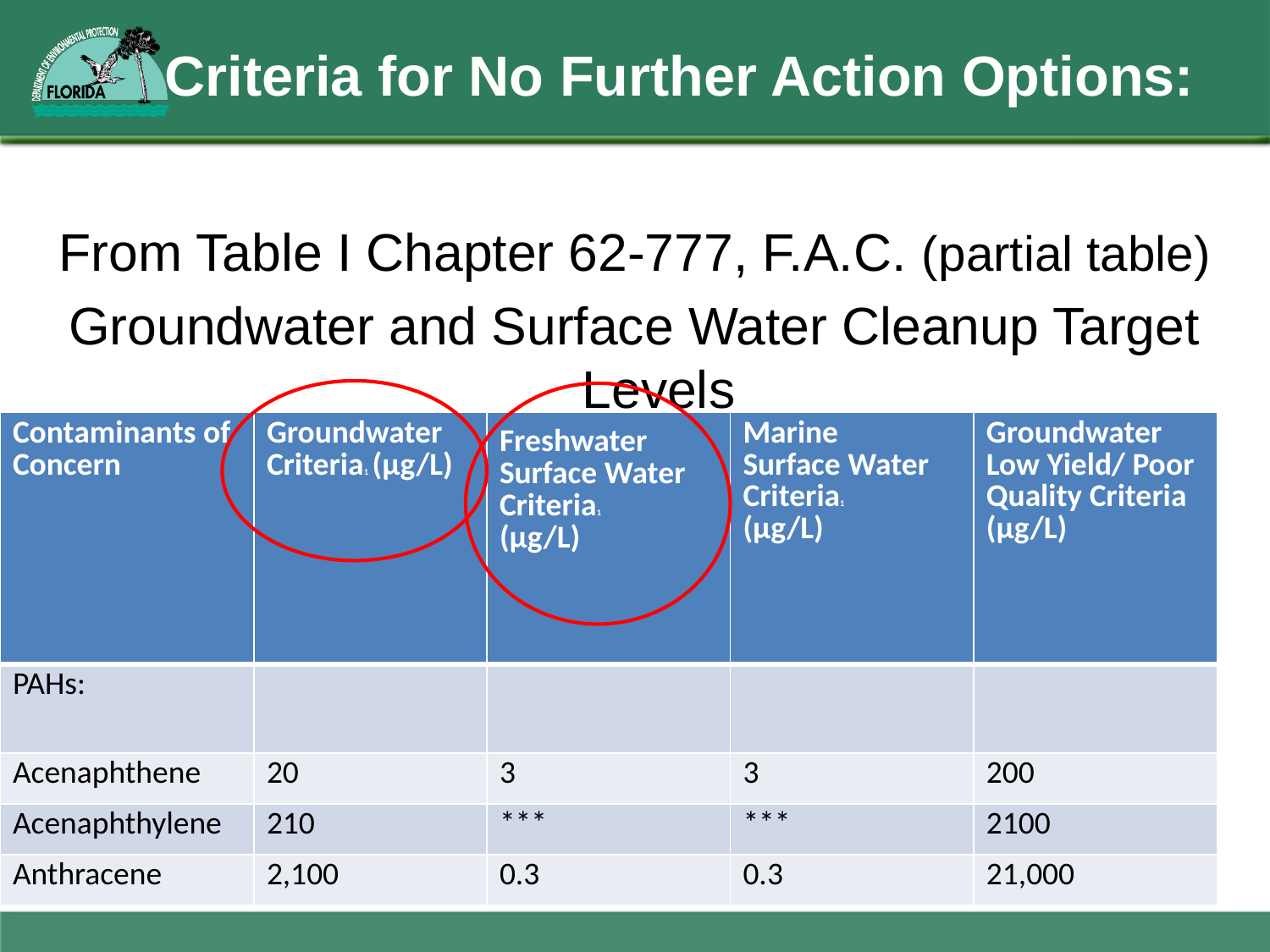

# Criteria for No Further Action Options:
From Table I Chapter 62-777, F.A.C. (partial table)
Groundwater and Surface Water Cleanup Target Levels

| Contaminants of Concern | Groundwater Criteria1 (μg/L) | Freshwater Surface Water Criteria1 (μg/L) | Marine Surface Water Criteria1 (μg/L) | Groundwater Low Yield/ Poor Quality Criteria (μg/L) |
| --- | --- | --- | --- | --- |
| PAHs: |  |  |  |  |
| Acenaphthene | 20 | 3 | 3 | 200 |
| Acenaphthylene | 210 | \*\*\* | \*\*\* | 2100 |
| Anthracene | 2,100 | 0.3 | 0.3 | 21,000 |